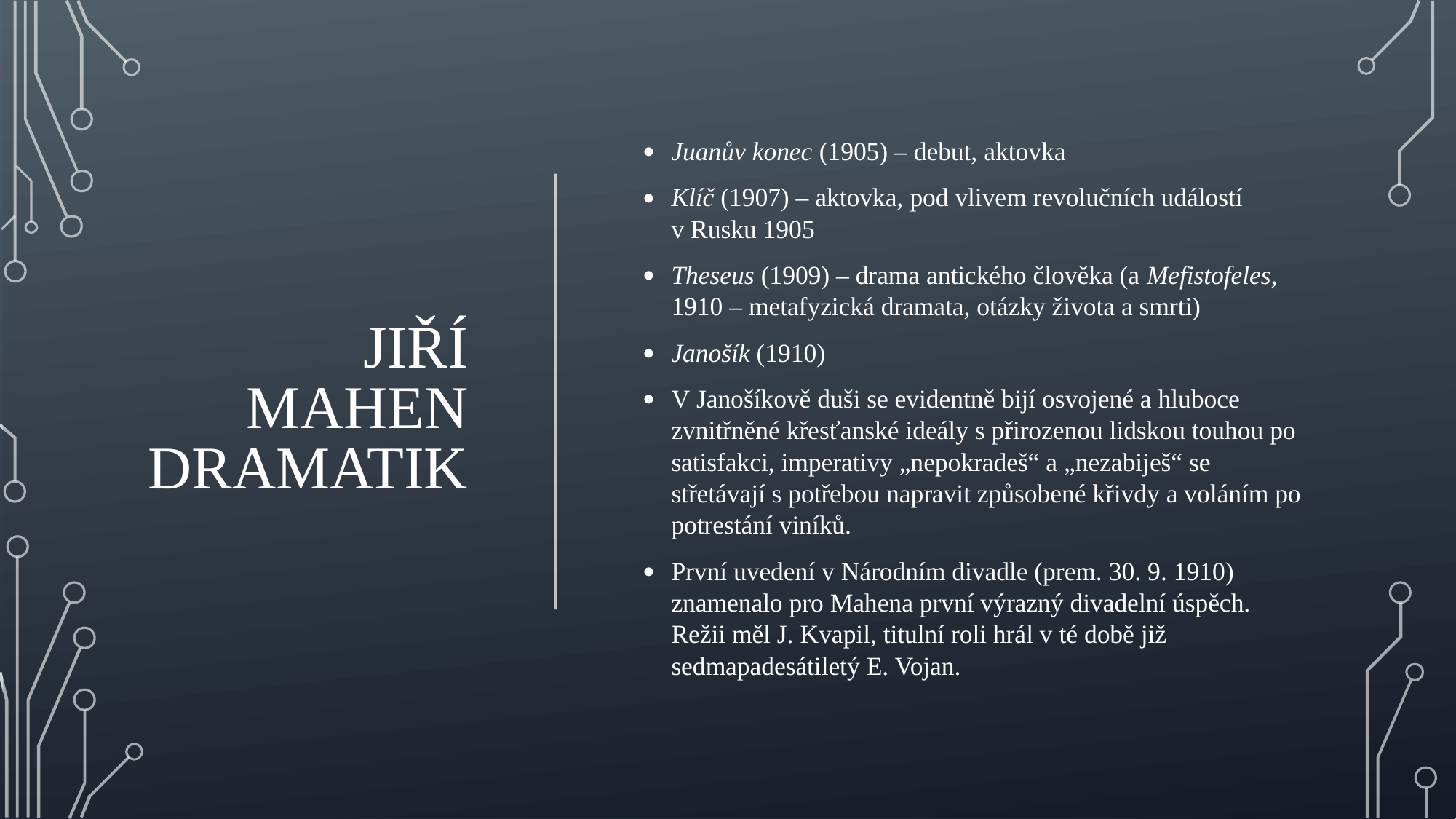

# Jiří Mahen dramatik
Juanův konec (1905) – debut, aktovka
Klíč (1907) – aktovka, pod vlivem revolučních událostí v Rusku 1905
Theseus (1909) – drama antického člověka (a Mefistofeles, 1910 – metafyzická dramata, otázky života a smrti)
Janošík (1910)
V Janošíkově duši se evidentně bijí osvojené a hluboce zvnitřněné křesťanské ideály s přirozenou lidskou touhou po satisfakci, imperativy „nepokradeš“ a „nezabiješ“ se střetávají s potřebou napravit způsobené křivdy a voláním po potrestání viníků.
První uvedení v Národním divadle (prem. 30. 9. 1910) znamenalo pro Mahena první výrazný divadelní úspěch. Režii měl J. Kvapil, titulní roli hrál v té době již sedmapadesátiletý E. Vojan.